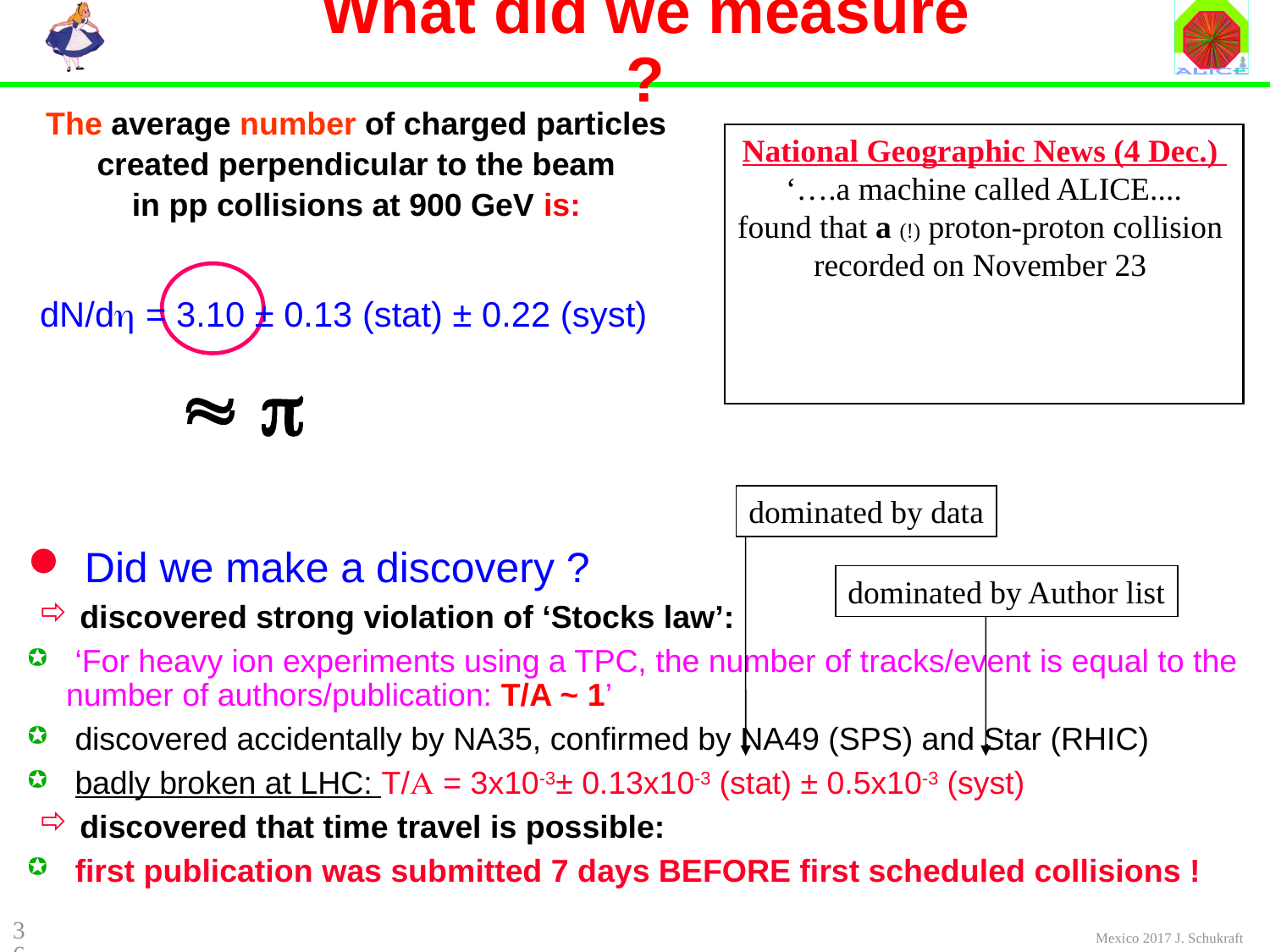

# What did we measure ?
The average number of charged particles
created perpendicular to the beam
in pp collisions at 900 GeV is:
National Geographic News (4 Dec.)
‘….a machine called ALICE....
found that a (!) proton-proton collision
recorded on November 23
created the precise ratio
of matter and antimatter particles
predicted from theory..’

dN/dη = 3.10 ± 0.13 (stat) ± 0.22 (syst)
 ≈ π

 Did we make a discovery ?
 discovered strong violation of ‘Stocks law’:
 ‘For heavy ion experiments using a TPC, the number of tracks/event is equal to the number of authors/publication: T/A ~ 1’
 discovered accidentally by NA35, confirmed by NA49 (SPS) and Star (RHIC)
 badly broken at LHC: T/Α = 3x10-3± 0.13x10-3 (stat) ± 0.5x10-3 (syst)
 discovered that time travel is possible:
 first publication was submitted 7 days BEFORE first scheduled collisions !
dominated by data

dominated by Author list

36
Mexico 2017 J. Schukraft